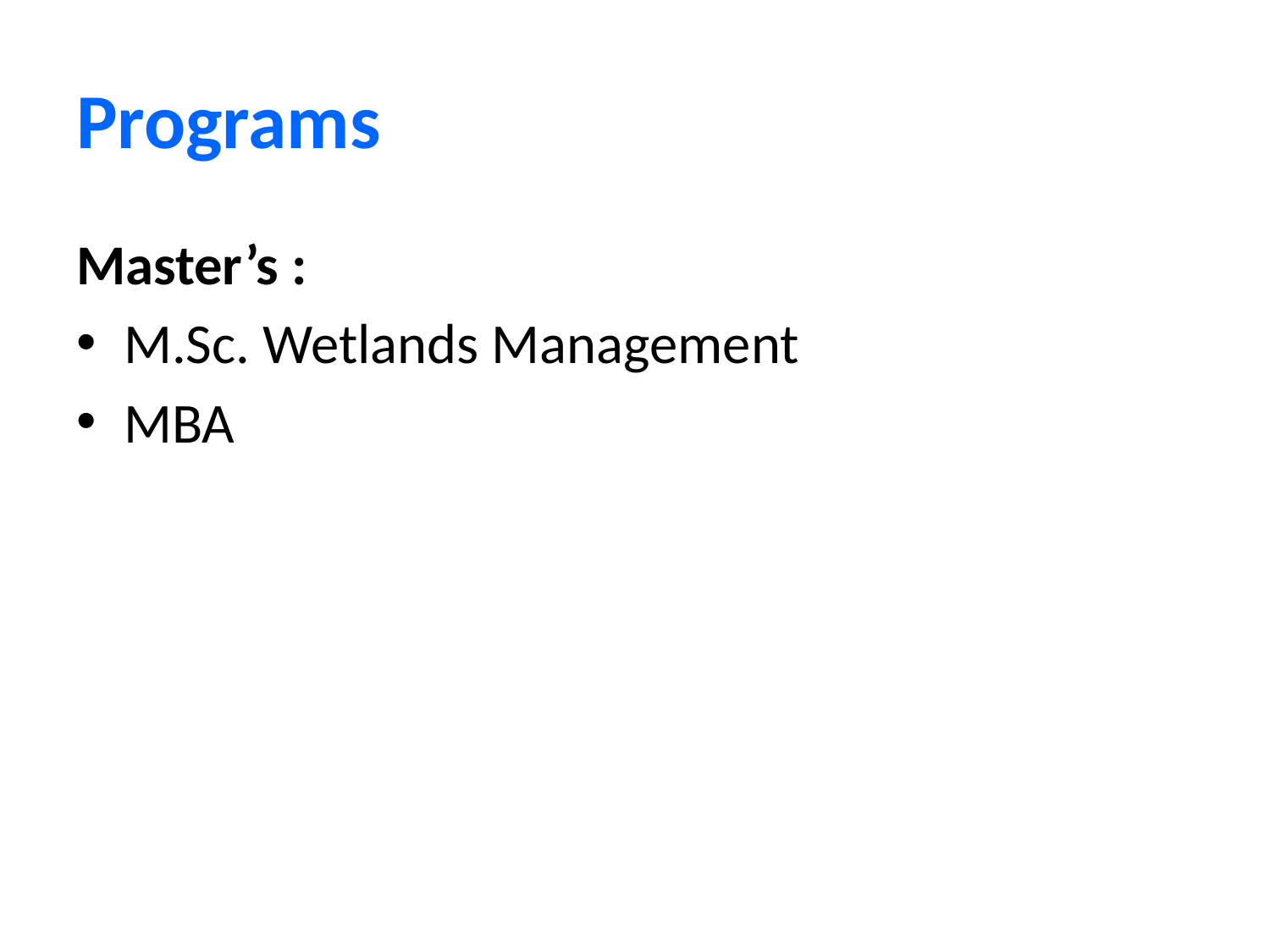

# Programs
Master’s :
M.Sc. Wetlands Management
MBA